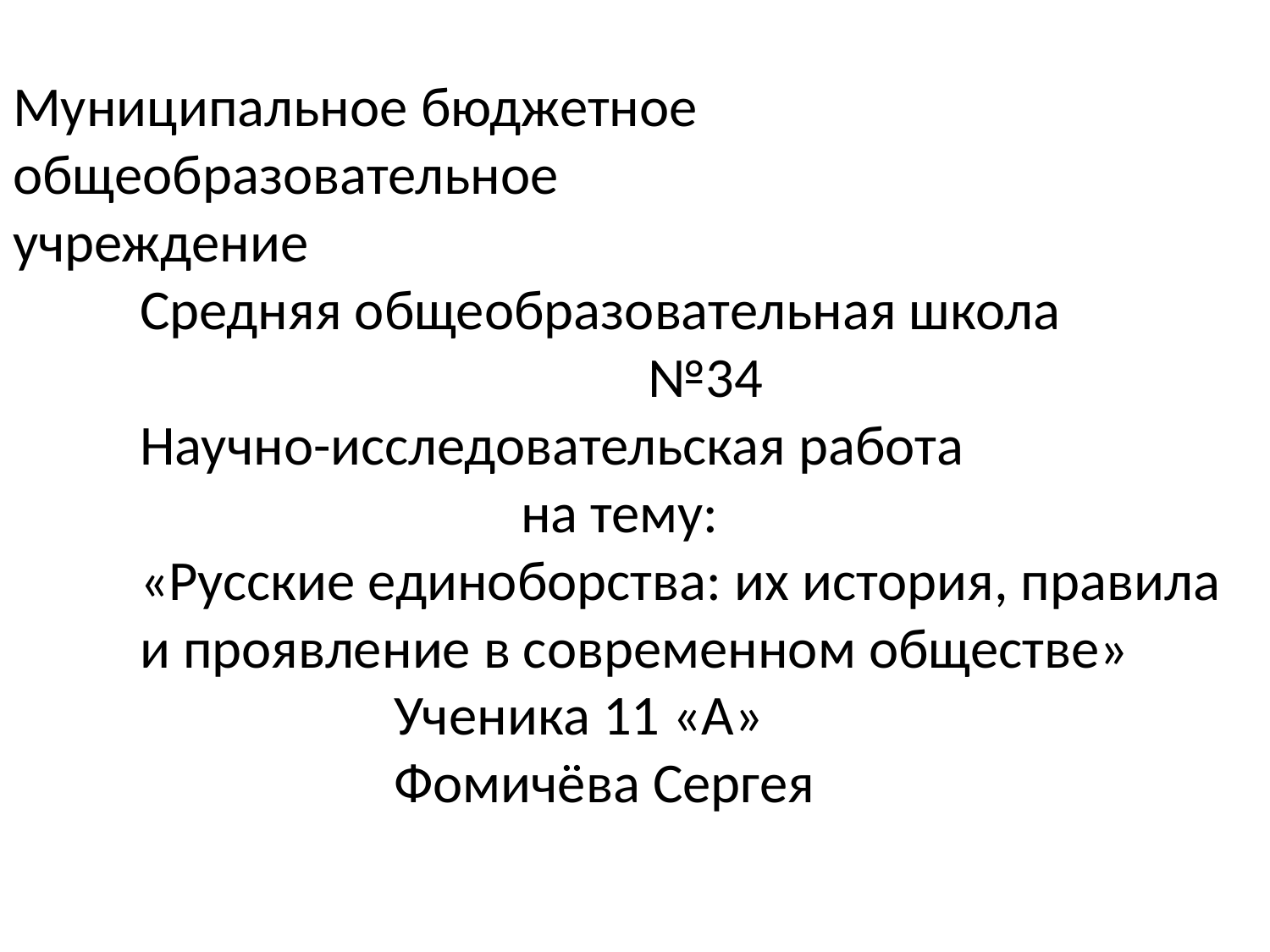

# Муниципальное бюджетное общеобразовательное 				учреждение Средняя общеобразовательная школа                                  				№34 Научно-исследовательская работа на тему: «Русские единоборства: их история, правила 	и проявление в современном обществе» Ученика 11 «А» Фомичёва Сергея